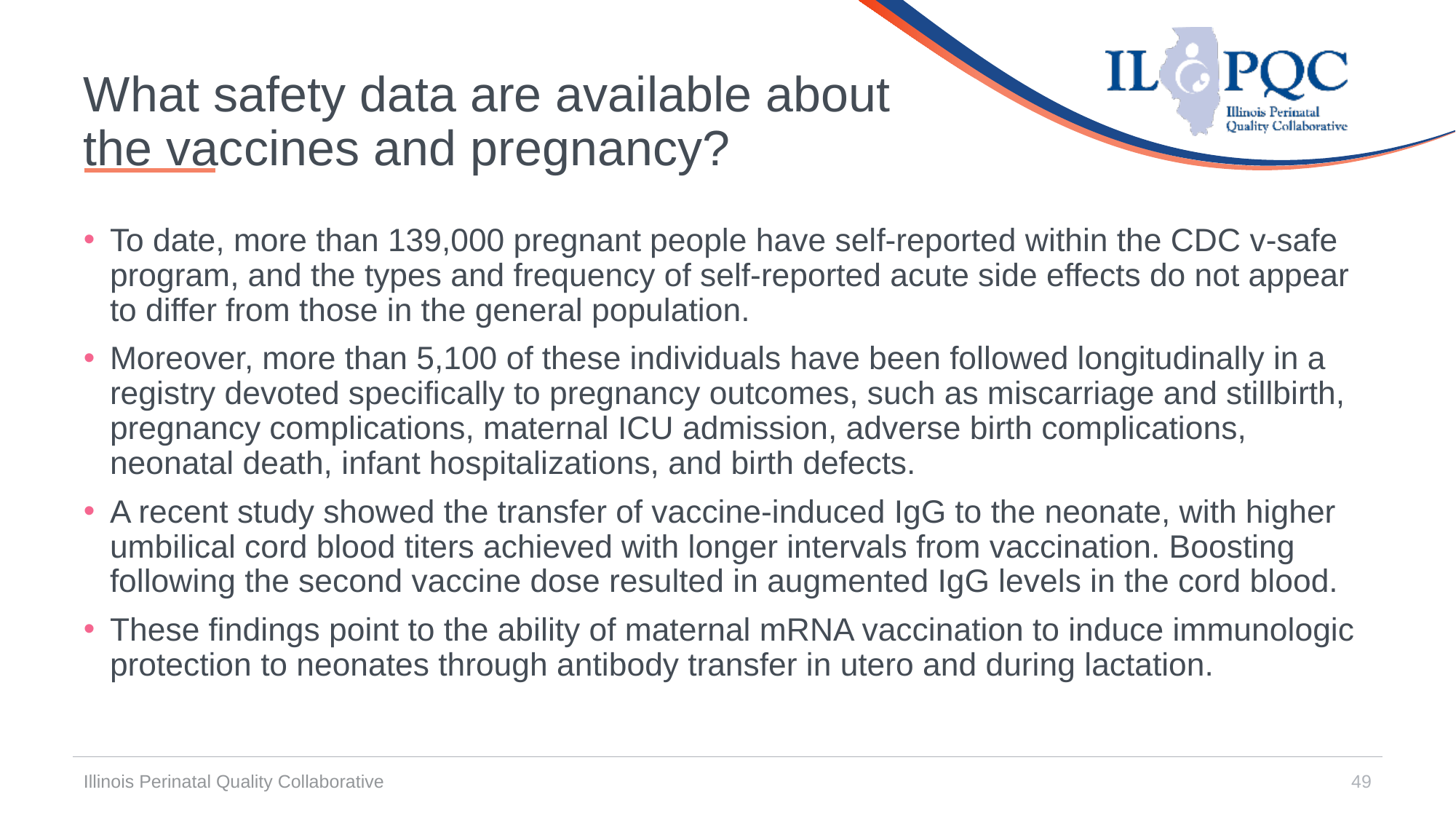

# What safety data are available about the vaccines and pregnancy?
To date, more than 139,000 pregnant people have self-reported within the CDC v-safe program, and the types and frequency of self-reported acute side effects do not appear to differ from those in the general population.
Moreover, more than 5,100 of these individuals have been followed longitudinally in a registry devoted specifically to pregnancy outcomes, such as miscarriage and stillbirth, pregnancy complications, maternal ICU admission, adverse birth complications, neonatal death, infant hospitalizations, and birth defects.
A recent study showed the transfer of vaccine-induced IgG to the neonate, with higher umbilical cord blood titers achieved with longer intervals from vaccination. Boosting following the second vaccine dose resulted in augmented IgG levels in the cord blood.
These findings point to the ability of maternal mRNA vaccination to induce immunologic protection to neonates through antibody transfer in utero and during lactation.
Illinois Perinatal Quality Collaborative
49